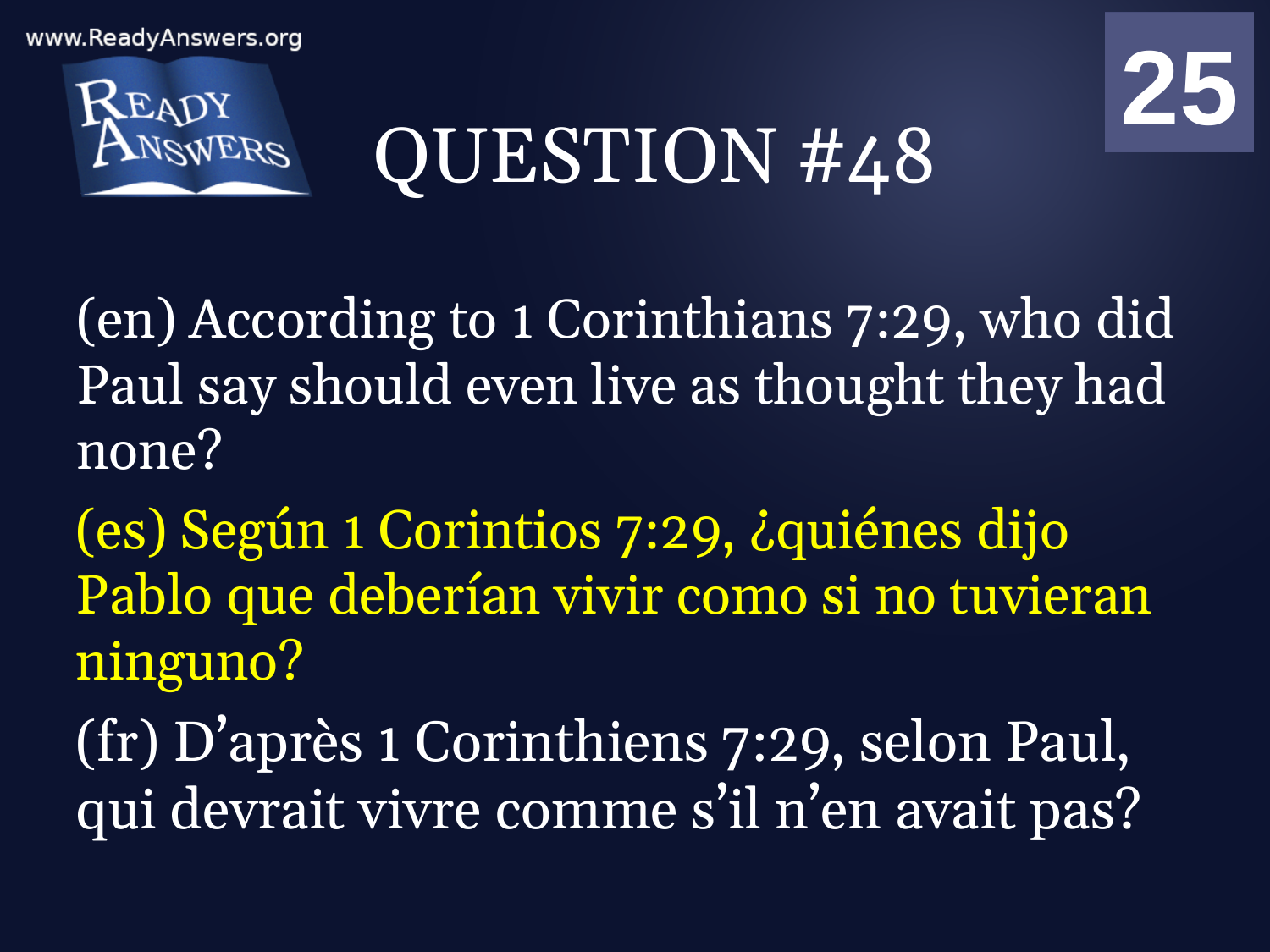

01
02
03
04
05
06
07
08
09
10
11
12
13
14
15
16
17
18
19
20
21
22
23
24
25
00
# QUESTION #48
(en) According to 1 Corinthians 7:29, who did Paul say should even live as thought they had none?
(es) Según 1 Corintios 7:29, ¿quiénes dijo Pablo que deberían vivir como si no tuvieran ninguno?
(fr) D’après 1 Corinthiens 7:29, selon Paul, qui devrait vivre comme s’il n’en avait pas?